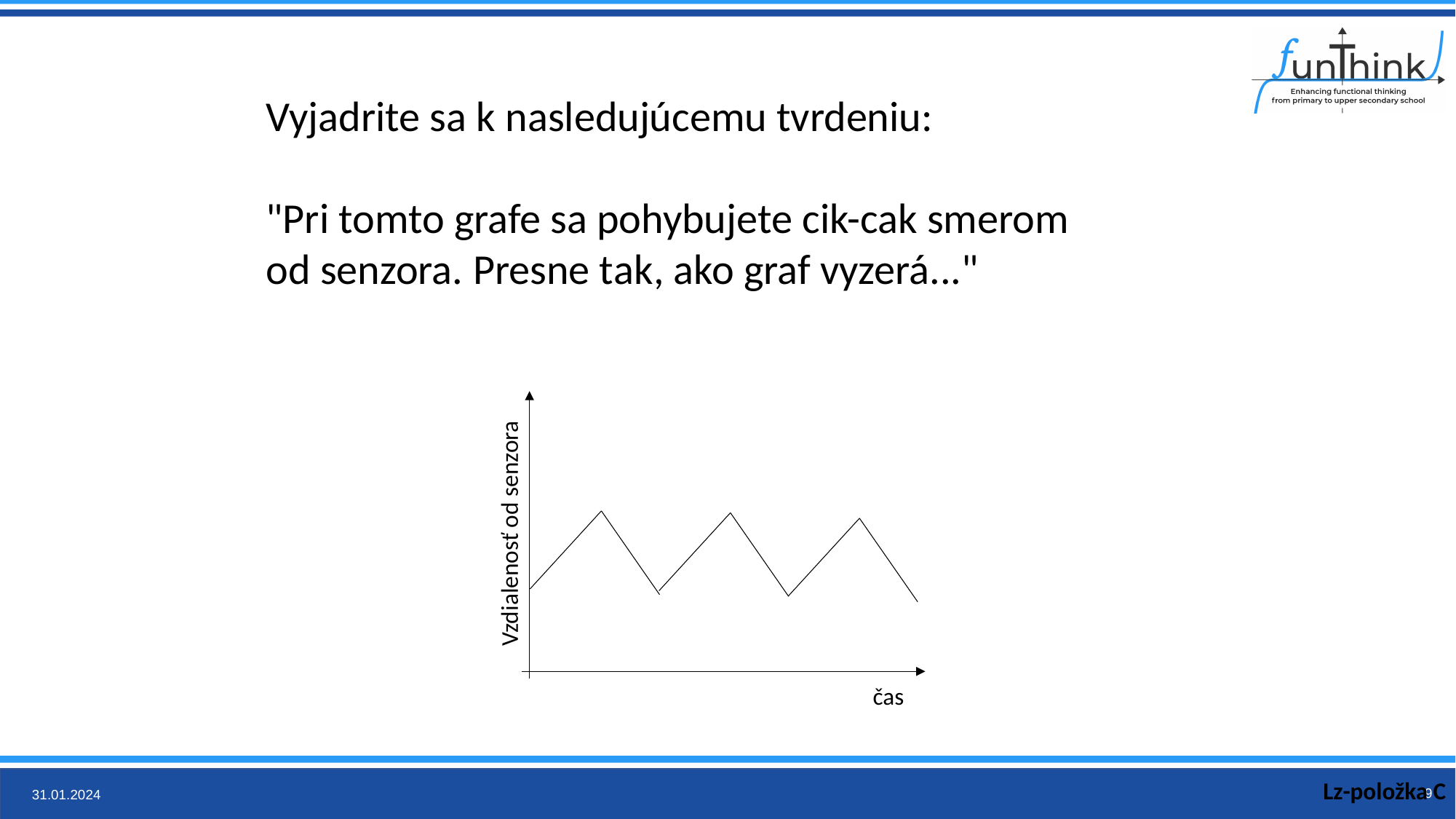

Vyjadrite sa k nasledujúcemu tvrdeniu:

"Pri tomto grafe sa pohybujete cik-cak smerom od senzora. Presne tak, ako graf vyzerá..."
Vzdialenosť od senzora
čas
Lz-položka C
9
31.01.2024